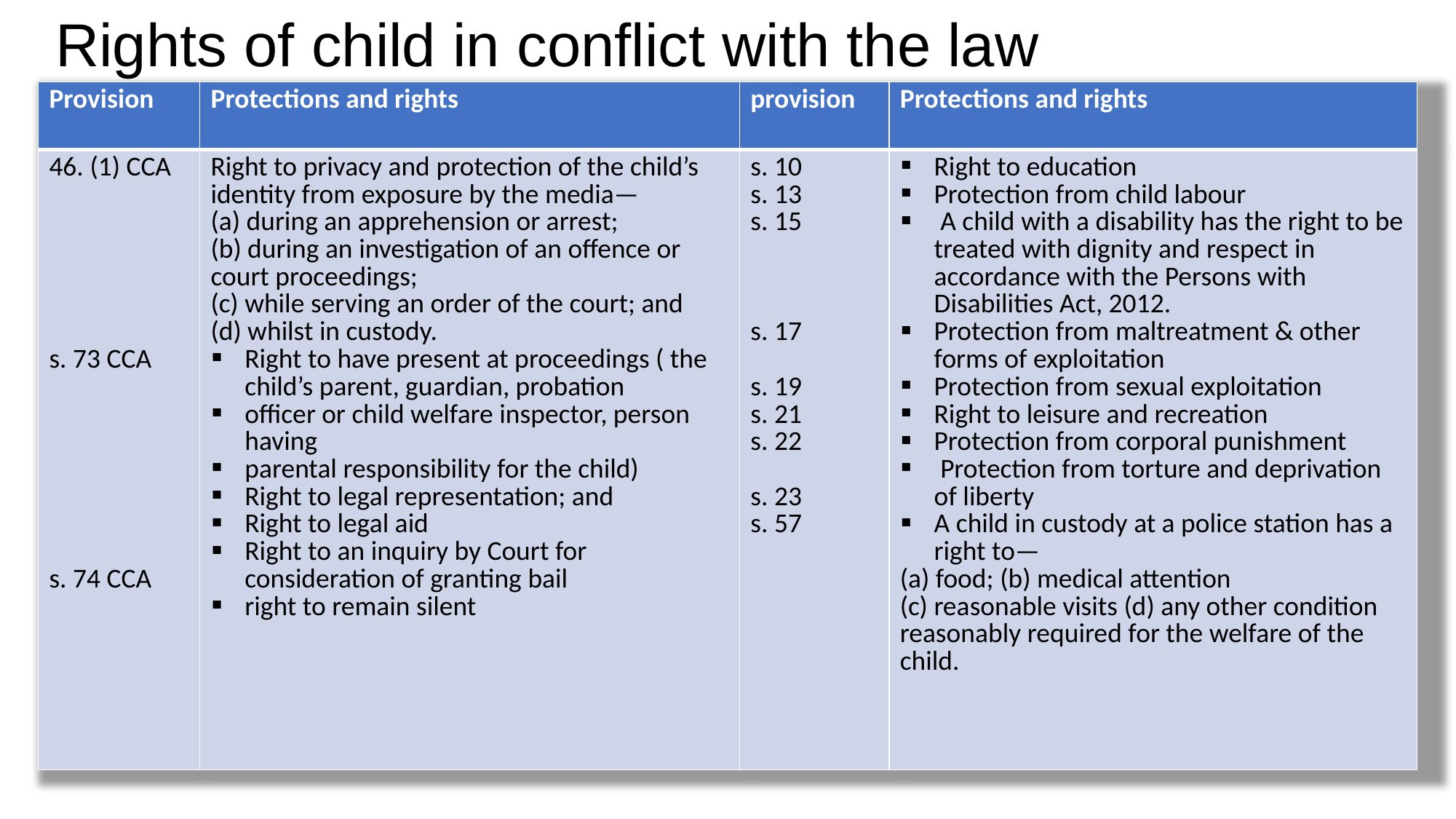

# Rights of child in conflict with the law
| Provision | Protections and rights | provision | Protections and rights |
| --- | --- | --- | --- |
| 46. (1) CCA s. 73 CCA s. 74 CCA | Right to privacy and protection of the child’s identity from exposure by the media— (a) during an apprehension or arrest; (b) during an investigation of an offence or court proceedings; (c) while serving an order of the court; and (d) whilst in custody. Right to have present at proceedings ( the child’s parent, guardian, probation officer or child welfare inspector, person having parental responsibility for the child) Right to legal representation; and Right to legal aid Right to an inquiry by Court for consideration of granting bail right to remain silent | s. 10 s. 13 s. 15 s. 17 s. 19 s. 21 s. 22 s. 23 s. 57 | Right to education Protection from child labour A child with a disability has the right to be treated with dignity and respect in accordance with the Persons with Disabilities Act, 2012. Protection from maltreatment & other forms of exploitation Protection from sexual exploitation Right to leisure and recreation Protection from corporal punishment Protection from torture and deprivation of liberty A child in custody at a police station has a right to— (a) food; (b) medical attention (c) reasonable visits (d) any other condition reasonably required for the welfare of the child. |